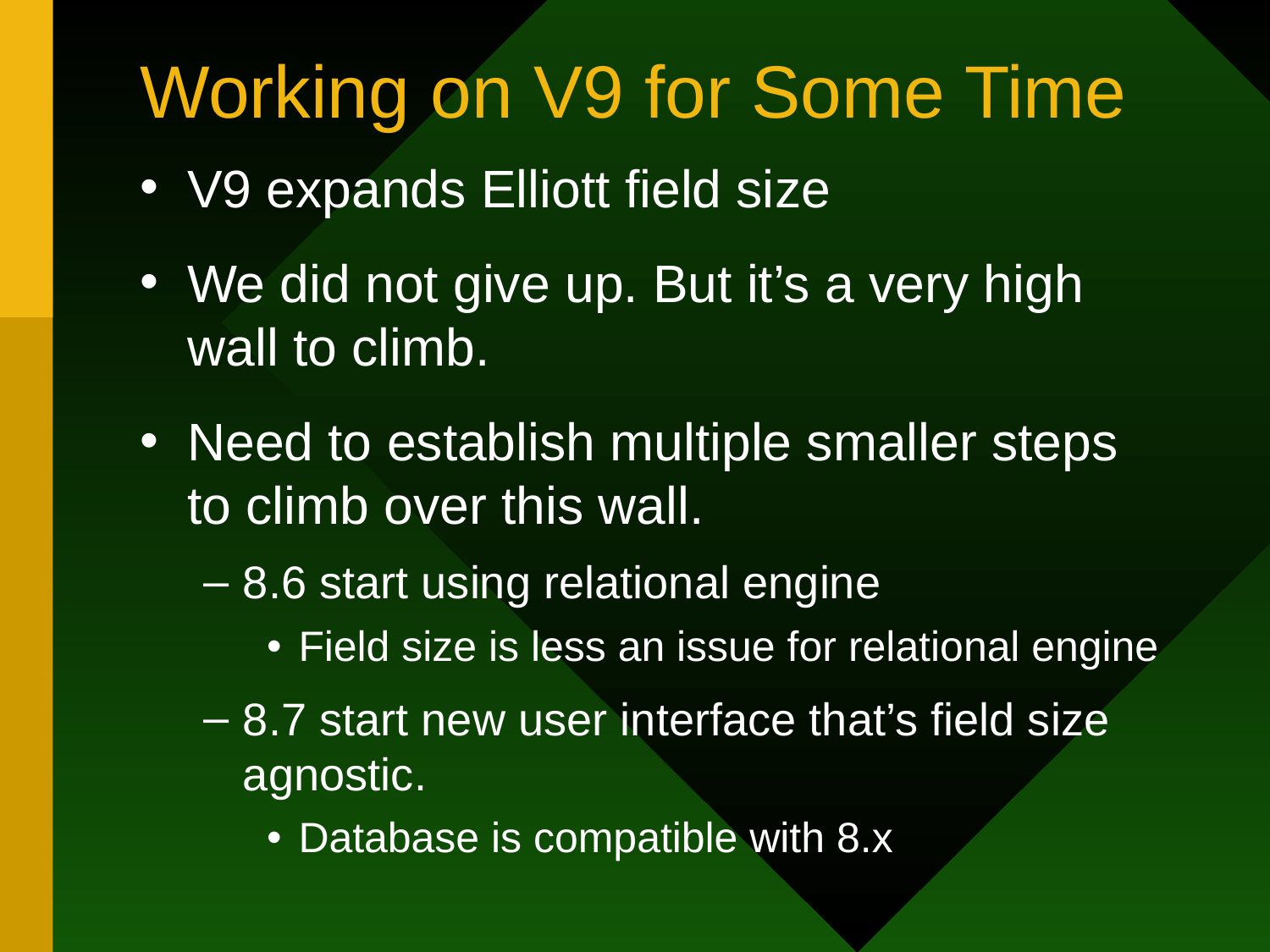

# Working on V9 for Some Time
V9 expands Elliott field size
We did not give up. But it’s a very high wall to climb.
Need to establish multiple smaller steps to climb over this wall.
8.6 start using relational engine
Field size is less an issue for relational engine
8.7 start new user interface that’s field size agnostic.
Database is compatible with 8.x